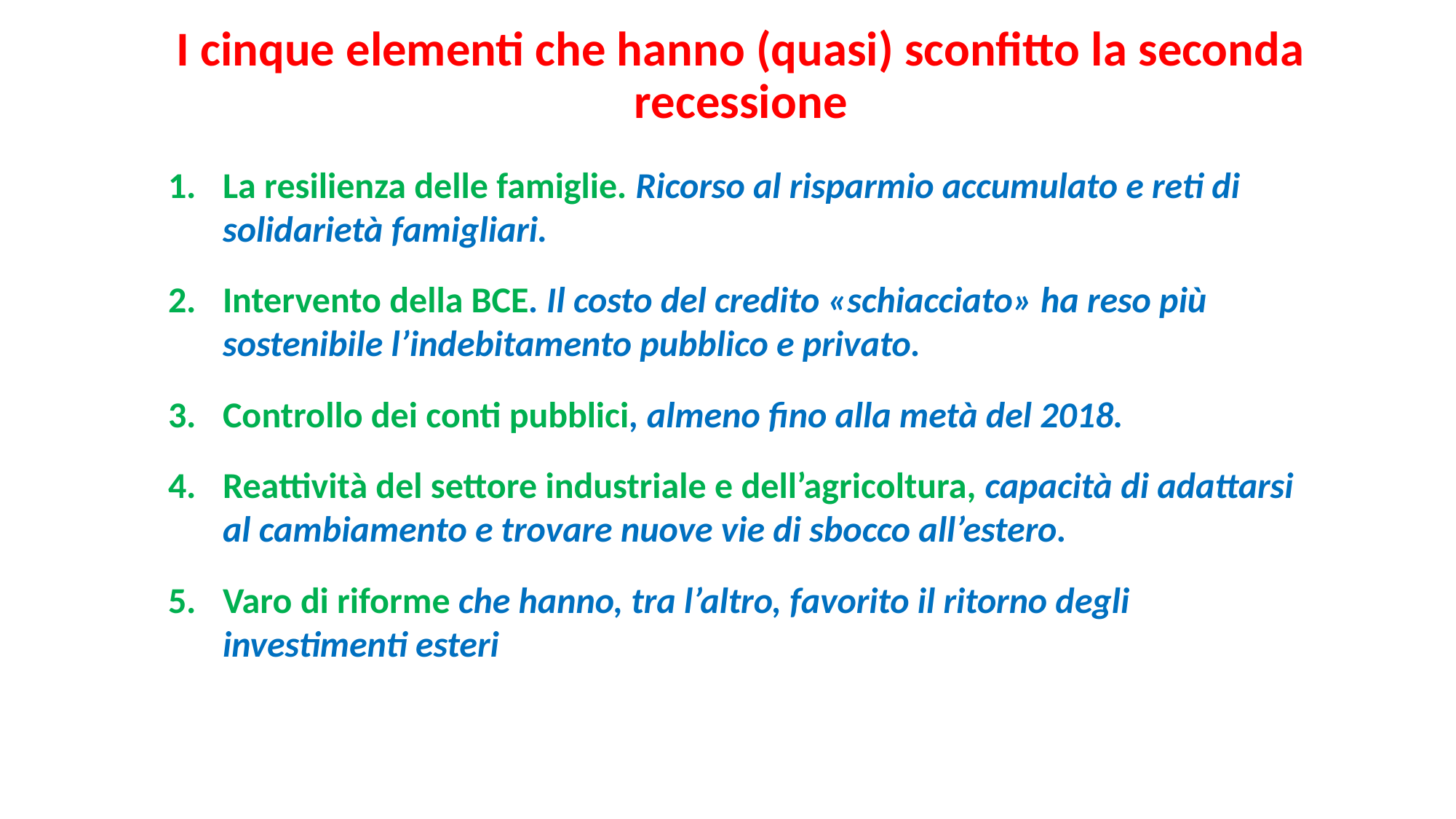

I cinque elementi che hanno (quasi) sconfitto la seconda recessione
La resilienza delle famiglie. Ricorso al risparmio accumulato e reti di solidarietà famigliari.
Intervento della BCE. Il costo del credito «schiacciato» ha reso più sostenibile l’indebitamento pubblico e privato.
Controllo dei conti pubblici, almeno fino alla metà del 2018.
Reattività del settore industriale e dell’agricoltura, capacità di adattarsi al cambiamento e trovare nuove vie di sbocco all’estero.
Varo di riforme che hanno, tra l’altro, favorito il ritorno degli investimenti esteri